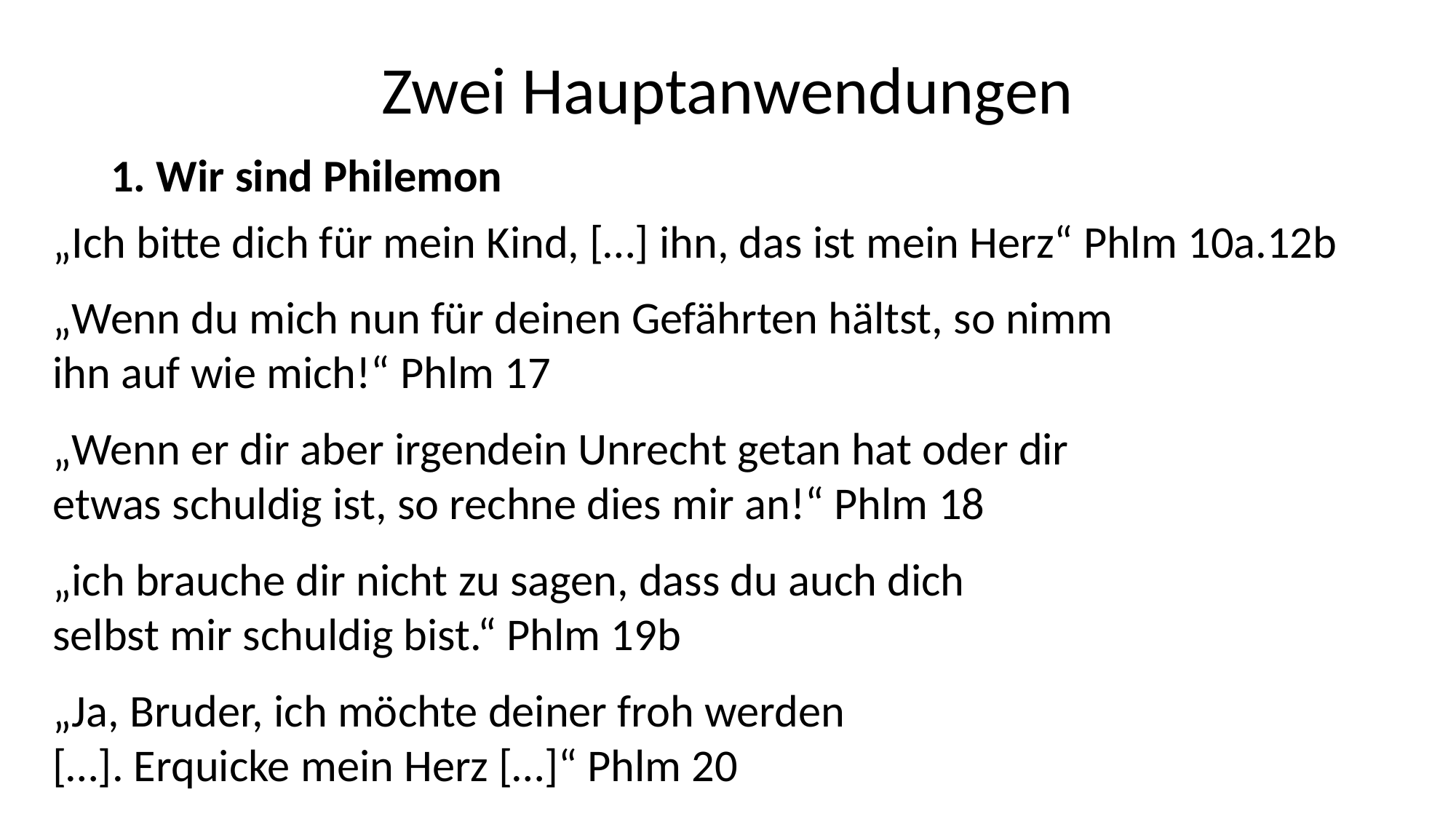

# Zwei Hauptanwendungen
1. Wir sind Philemon
„Ich bitte dich für mein Kind, […] ihn, das ist mein Herz“ Phlm 10a.12b
„Wenn du mich nun für deinen Gefährten hältst, so nimm ihn auf wie mich!“ Phlm 17
„Wenn er dir aber irgendein Unrecht getan hat oder dir etwas schuldig ist, so rechne dies mir an!“ Phlm 18
„ich brauche dir nicht zu sagen, dass du auch dich selbst mir schuldig bist.“ Phlm 19b
„Ja, Bruder, ich möchte deiner froh werden […]. Erquicke mein Herz […]“ Phlm 20